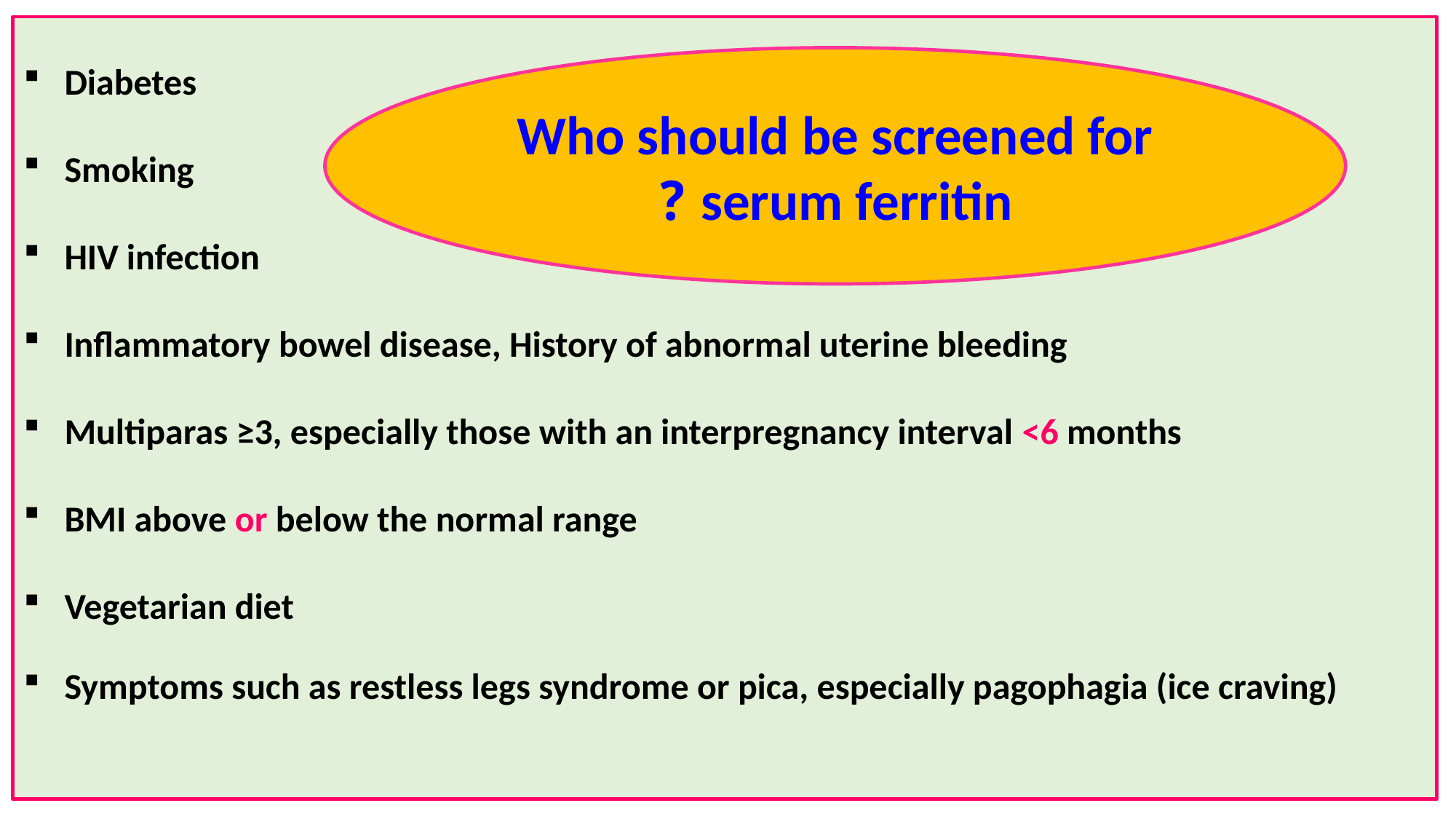

Diabetes

Smoking

HIV infection

Inflammatory bowel disease, History of abnormal uterine bleeding

Multiparas ≥3, especially those with an interpregnancy interval <6 months

BMI above or below the normal range

Vegetarian diet

Symptoms such as restless legs syndrome or pica, especially pagophagia (ice craving)

Who should be screened for serum ferritin ?